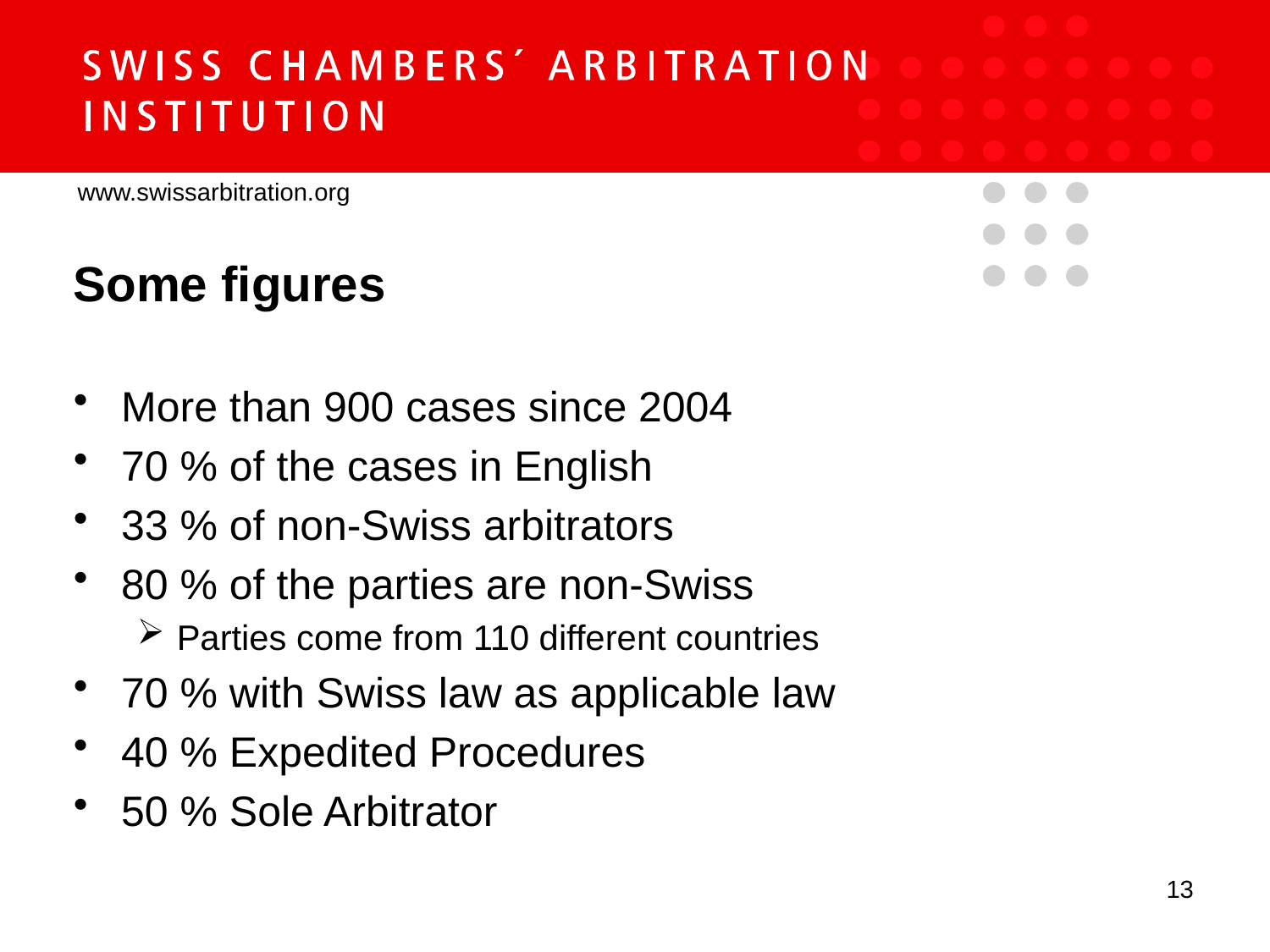

Some figures

More than 900 cases since 2004
70 % of the cases in English
33 % of non-Swiss arbitrators
80 % of the parties are non-Swiss
Parties come from 110 different countries
70 % with Swiss law as applicable law
40 % Expedited Procedures
50 % Sole Arbitrator

13